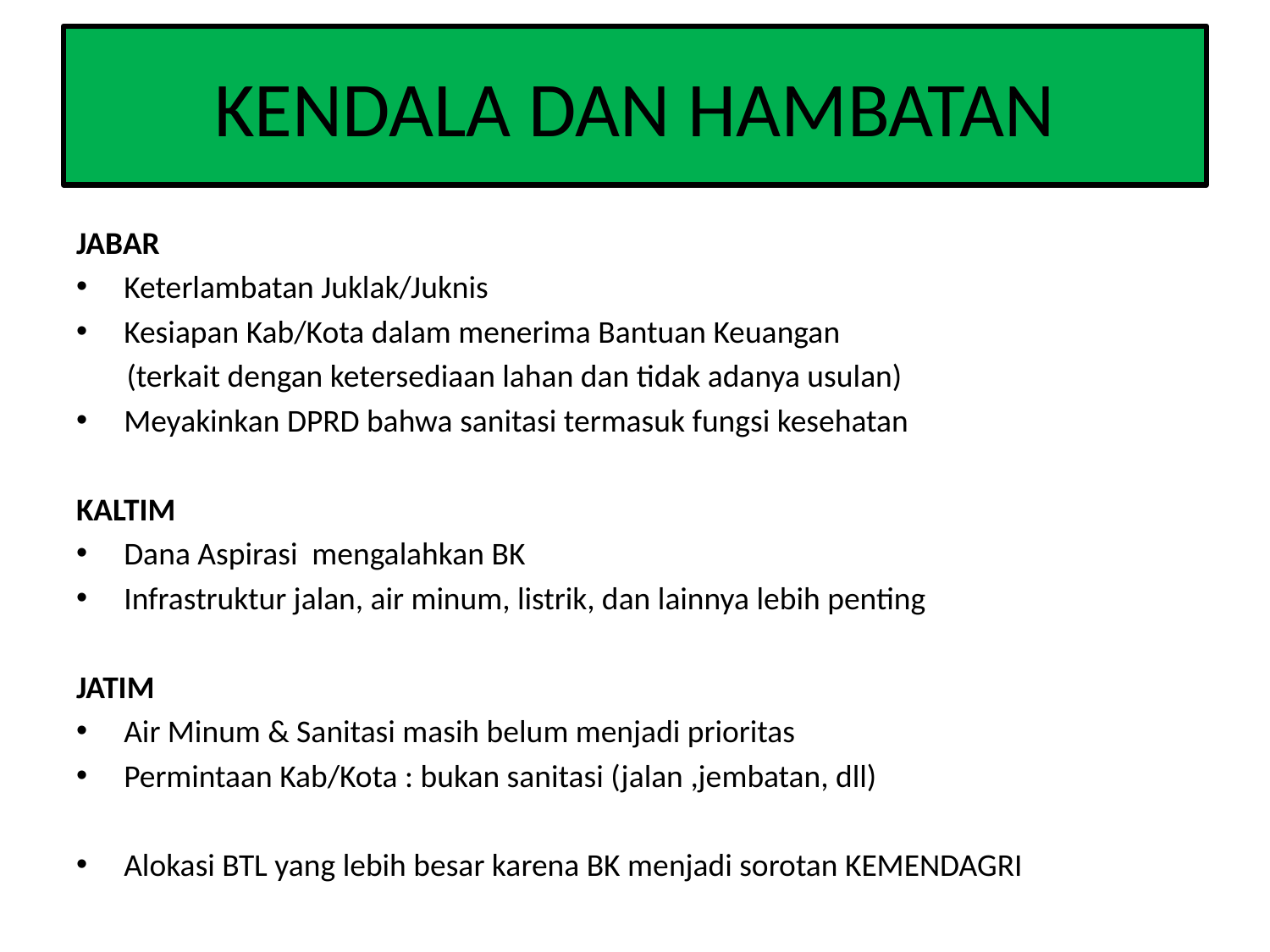

# KENDALA DAN HAMBATAN
JABAR
Keterlambatan Juklak/Juknis
Kesiapan Kab/Kota dalam menerima Bantuan Keuangan
(terkait dengan ketersediaan lahan dan tidak adanya usulan)
Meyakinkan DPRD bahwa sanitasi termasuk fungsi kesehatan

KALTIM
Dana Aspirasi  mengalahkan BK
Infrastruktur jalan, air minum, listrik, dan lainnya lebih penting

JATIM
Air Minum & Sanitasi masih belum menjadi prioritas
Permintaan Kab/Kota : bukan sanitasi (jalan ,jembatan, dll)

Alokasi BTL yang lebih besar karena BK menjadi sorotan KEMENDAGRI